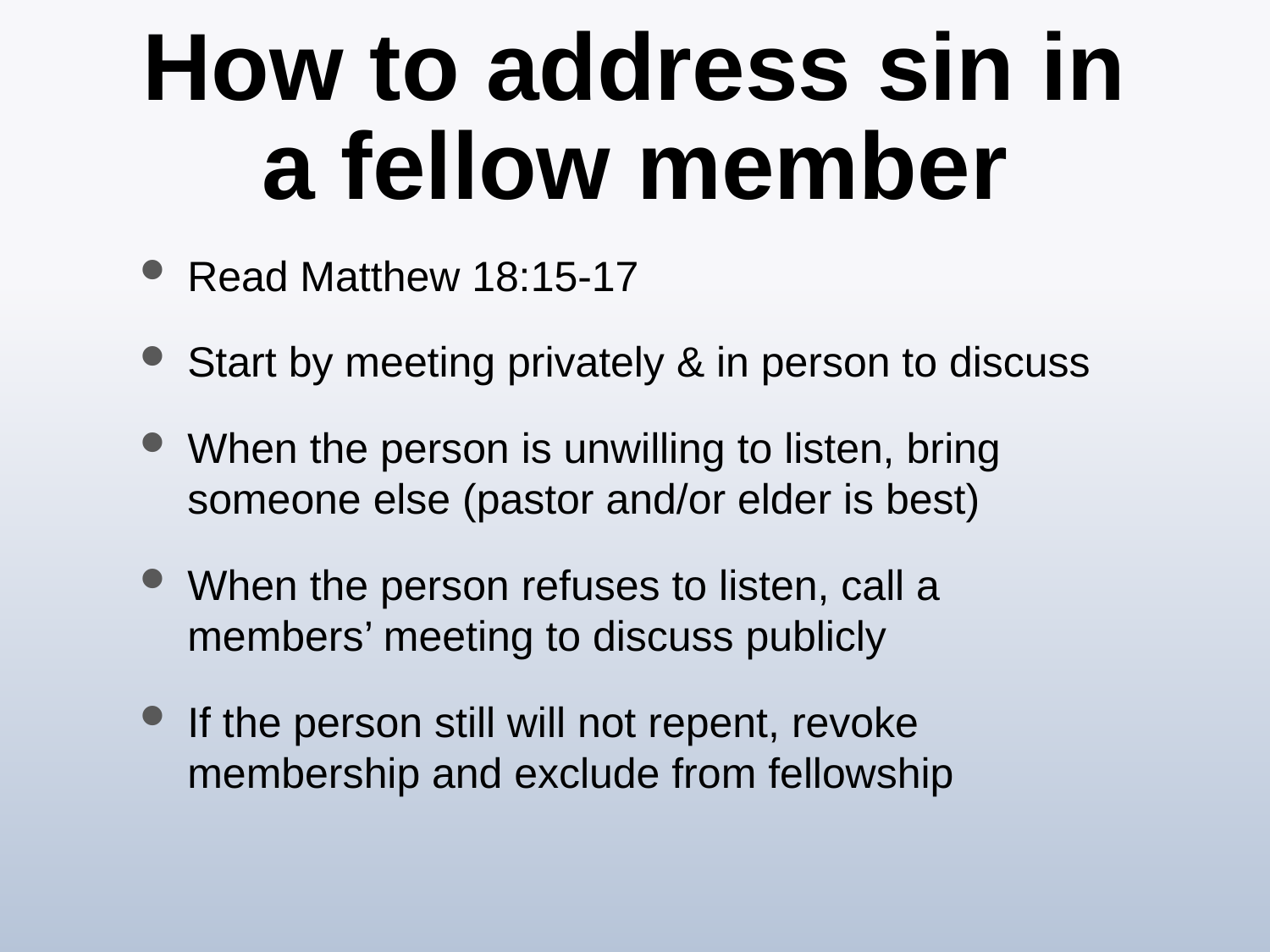

# How to address sin in a fellow member
Read Matthew 18:15-17
Start by meeting privately & in person to discuss
When the person is unwilling to listen, bring someone else (pastor and/or elder is best)
When the person refuses to listen, call a members’ meeting to discuss publicly
If the person still will not repent, revoke membership and exclude from fellowship